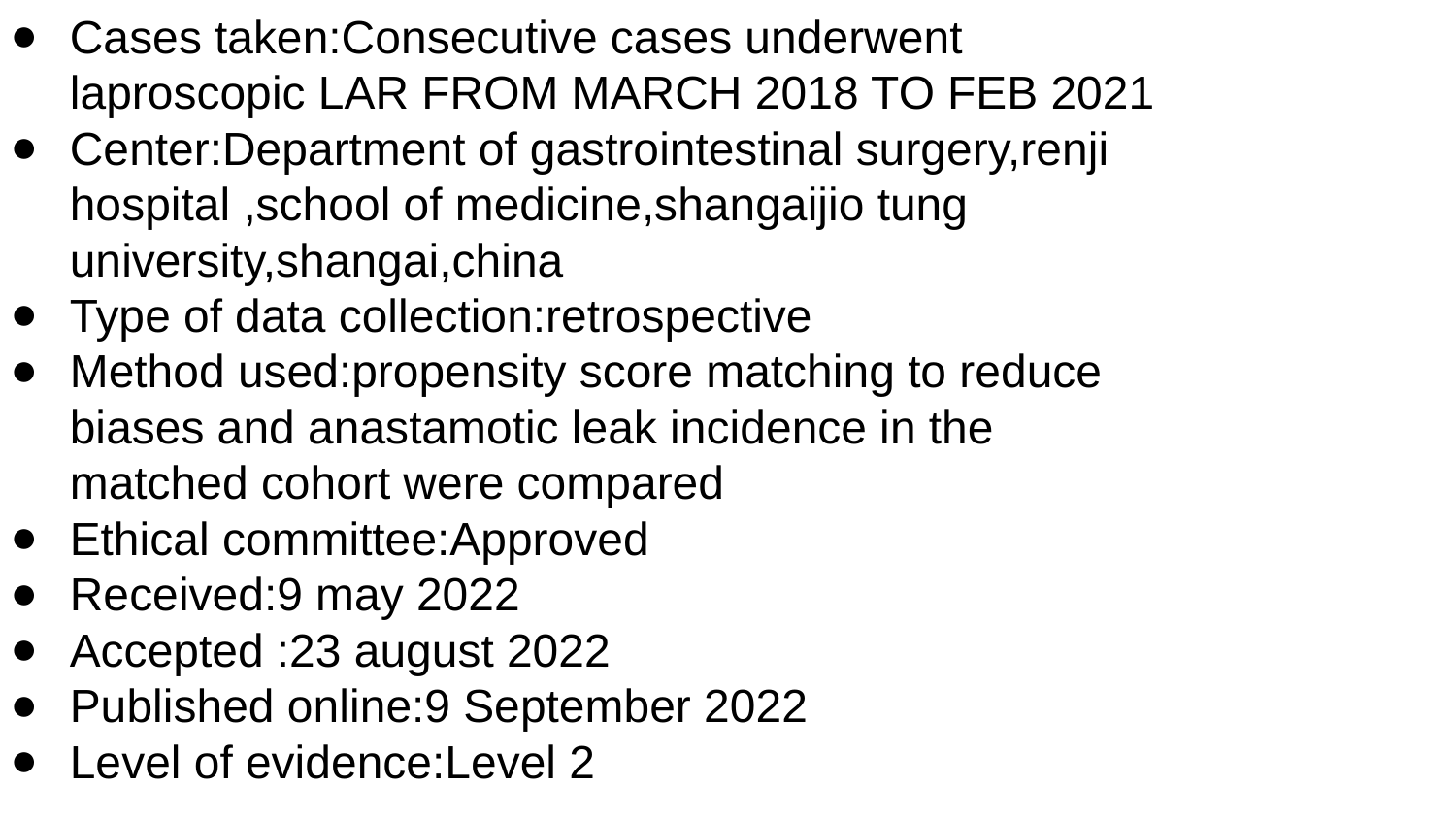

Cases taken:Consecutive cases underwent laproscopic LAR FROM MARCH 2018 TO FEB 2021
Center:Department of gastrointestinal surgery,renji hospital ,school of medicine,shangaijio tung university,shangai,china
Type of data collection:retrospective
Method used:propensity score matching to reduce biases and anastamotic leak incidence in the matched cohort were compared
Ethical committee:Approved
Received:9 may 2022
Accepted :23 august 2022
Published online:9 September 2022
Level of evidence:Level 2